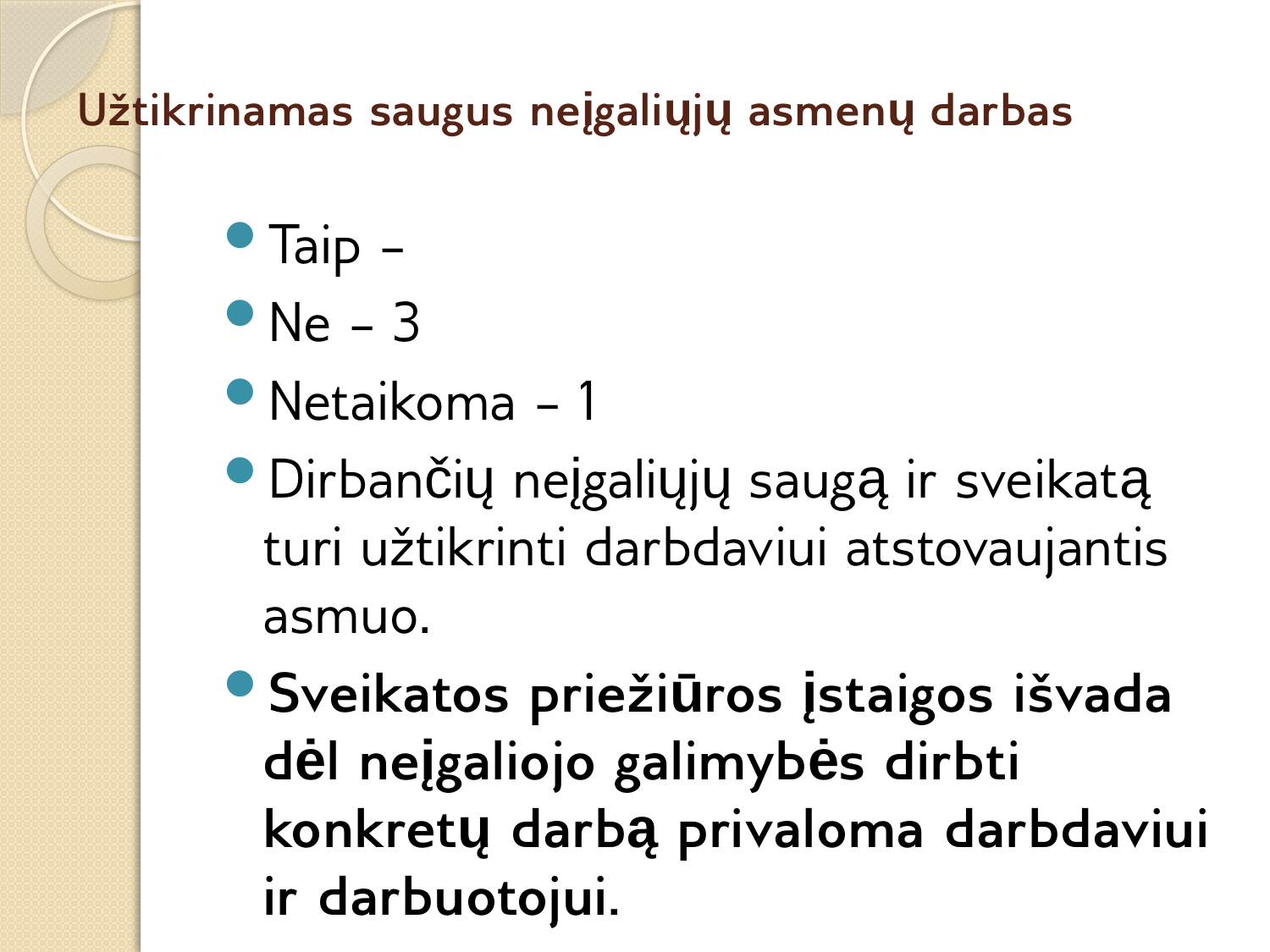

# Užtikrinamas saugus neįgaliųjų asmenų darbas
Taip –
Ne – 3
Netaikoma – 1
Dirbančių neįgaliųjų saugą ir sveikatą turi užtikrinti darbdaviui atstovaujantis asmuo.
Sveikatos priežiūros įstaigos išvada dėl neįgaliojo galimybės dirbti konkretų darbą privaloma darbdaviui ir darbuotojui.